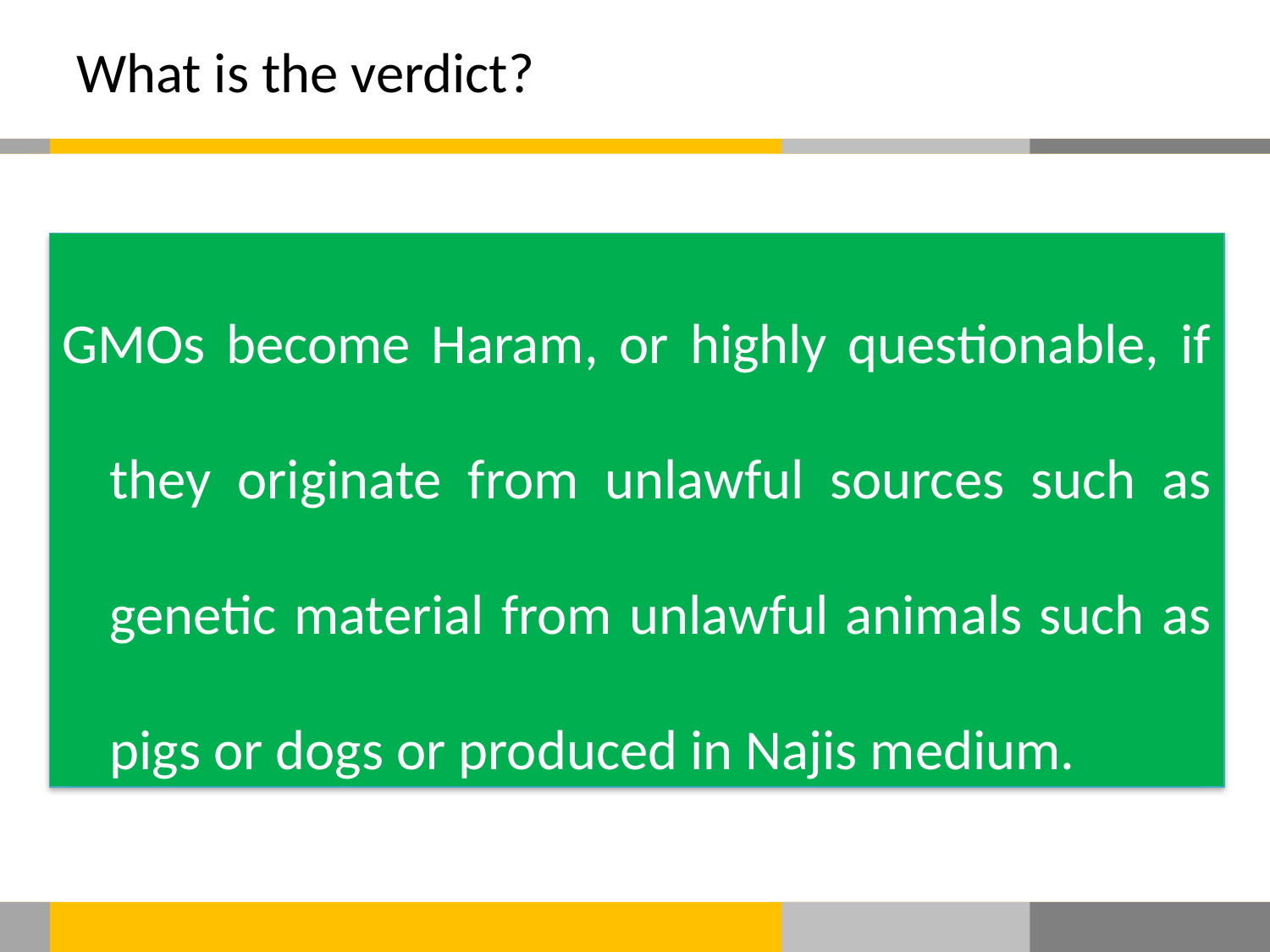

# What is the verdict?

GMOs become Haram, or highly questionable, if they originate from unlawful sources such as genetic material from unlawful animals such as pigs or dogs or produced in Najis medium.